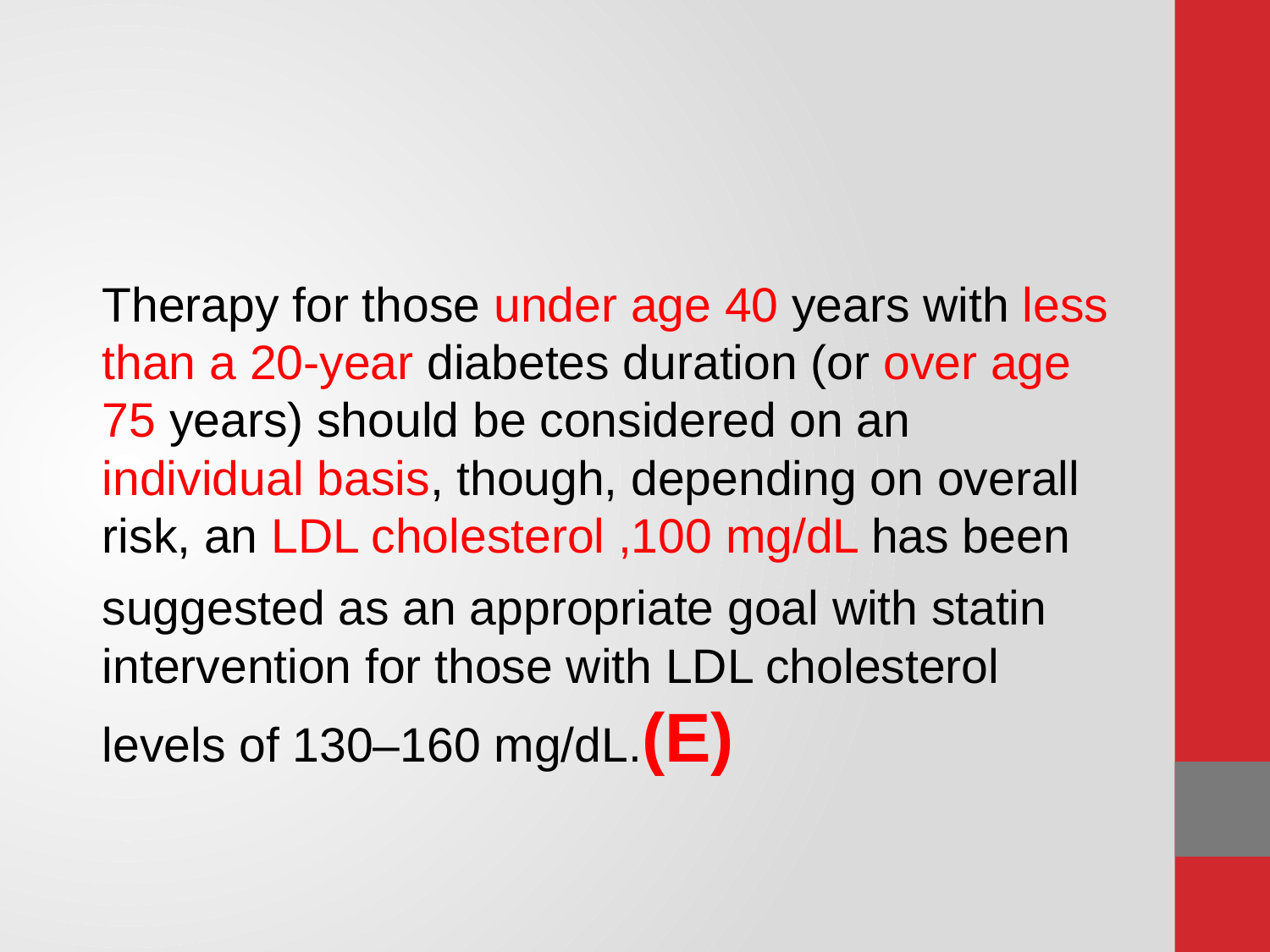

#

Therapy for those under age 40 years with less than a 20-year diabetes duration (or over age 75 years) should be considered on an individual basis, though, depending on overall risk, an LDL cholesterol ,100 mg/dL has been
suggested as an appropriate goal with statin intervention for those with LDL cholesterol levels of 130–160 mg/dL.(E)